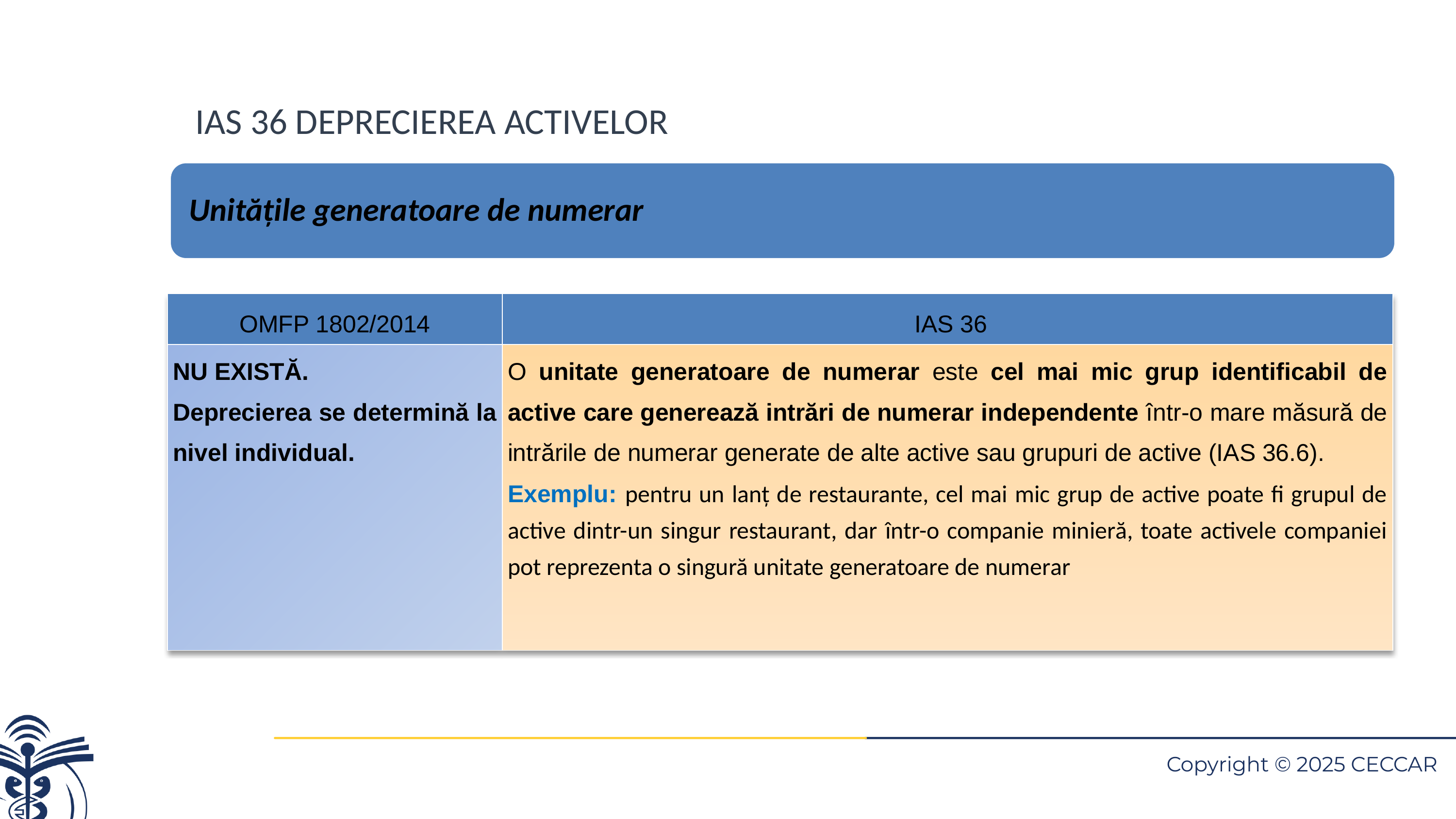

IAS 36 DEPRECIEREA ACTIVELOR
Unitățile generatoare de numerar
| OMFP 1802/2014 | IAS 36 |
| --- | --- |
| NU EXISTĂ. Deprecierea se determină la nivel individual. | O unitate generatoare de numerar este cel mai mic grup identificabil de active care generează intrări de numerar independente într-o mare măsură de intrările de numerar generate de alte active sau grupuri de active (IAS 36.6). Exemplu: pentru un lanţ de restaurante, cel mai mic grup de active poate fi grupul de active dintr-un singur restaurant, dar într-o companie minieră, toate activele companiei pot reprezenta o singură unitate generatoare de numerar |

Copyright © 2025 CECCAR